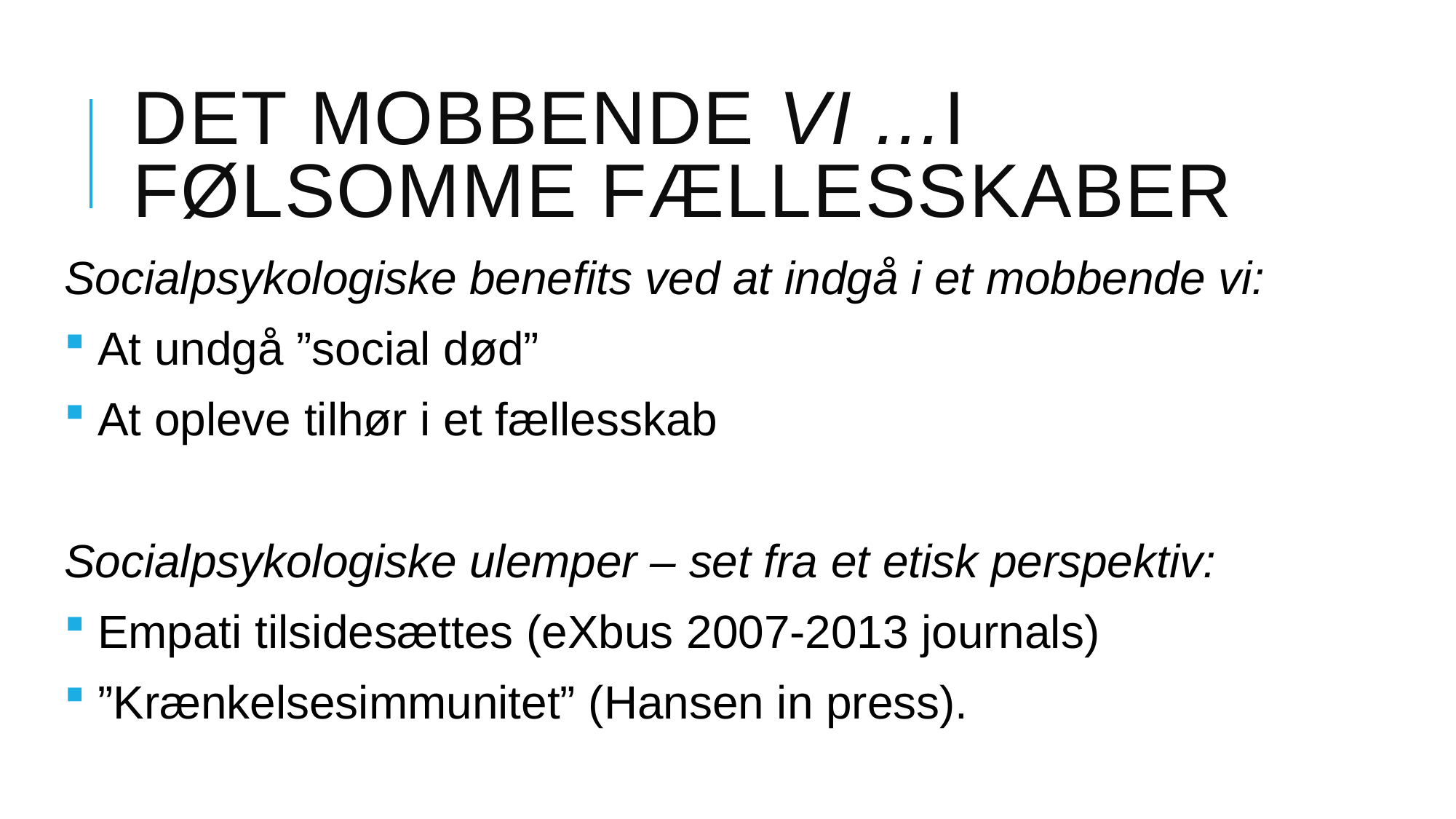

# Det mobbende vi ...i følsomme fællesskaber
Socialpsykologiske benefits ved at indgå i et mobbende vi:
 At undgå ”social død”
 At opleve tilhør i et fællesskab

Socialpsykologiske ulemper – set fra et etisk perspektiv:
 Empati tilsidesættes (eXbus 2007-2013 journals)
 ”Krænkelsesimmunitet” (Hansen in press).